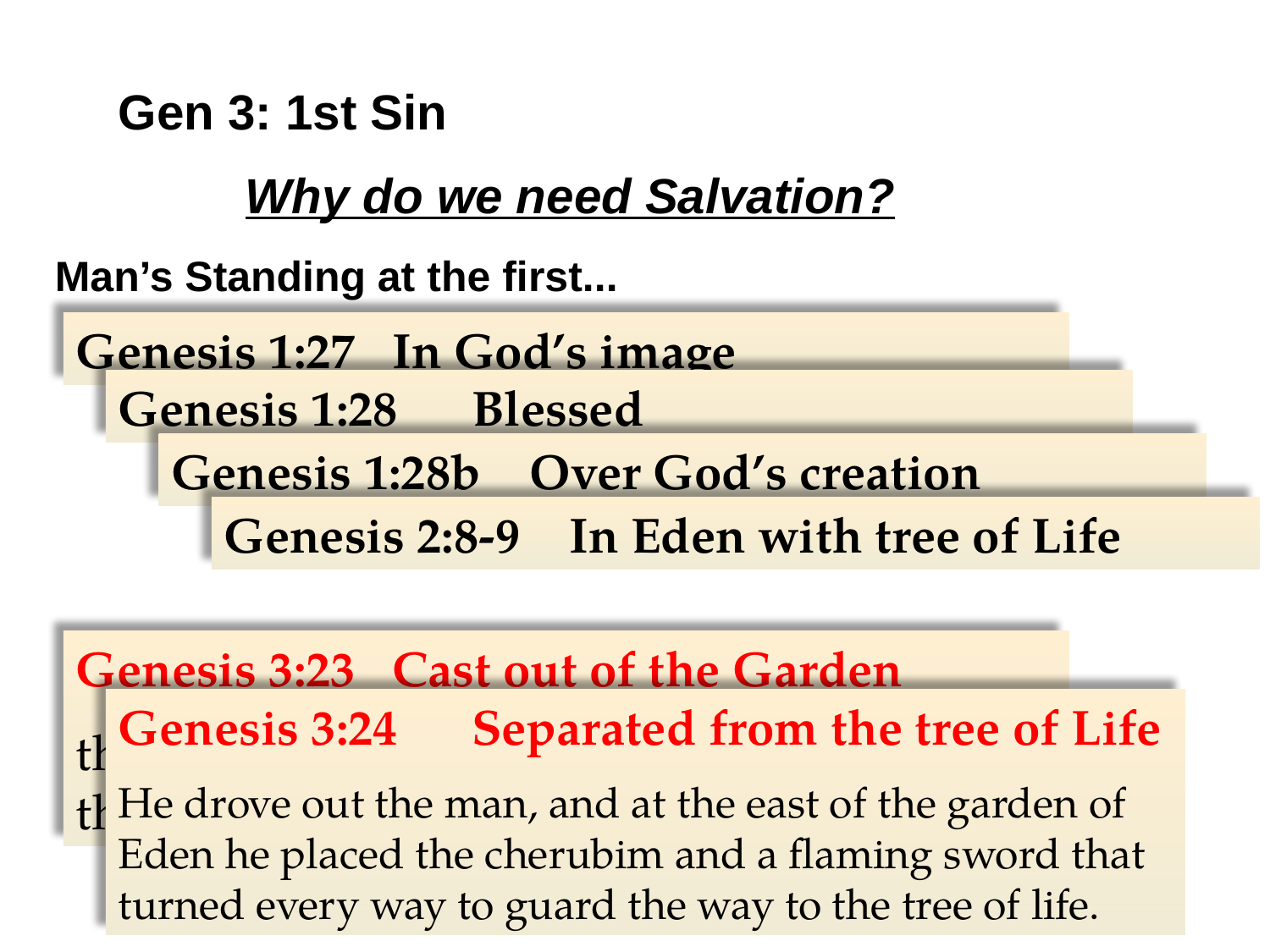

Gen 3: 1st Sin
	Why do we need Salvation?
Man’s Standing at the first...
Genesis 1:27   In God’s image
Genesis 1:28      Blessed
Genesis 1:28b    Over God’s creation
Genesis 2:8-9    In Eden with tree of Life
Genesis 3:23   Cast out of the Garden
therefore the Lord God sent him out from the garden of Eden
Genesis 3:24      Separated from the tree of Life
He drove out the man, and at the east of the garden of Eden he placed the cherubim and a flaming sword that turned every way to guard the way to the tree of life.